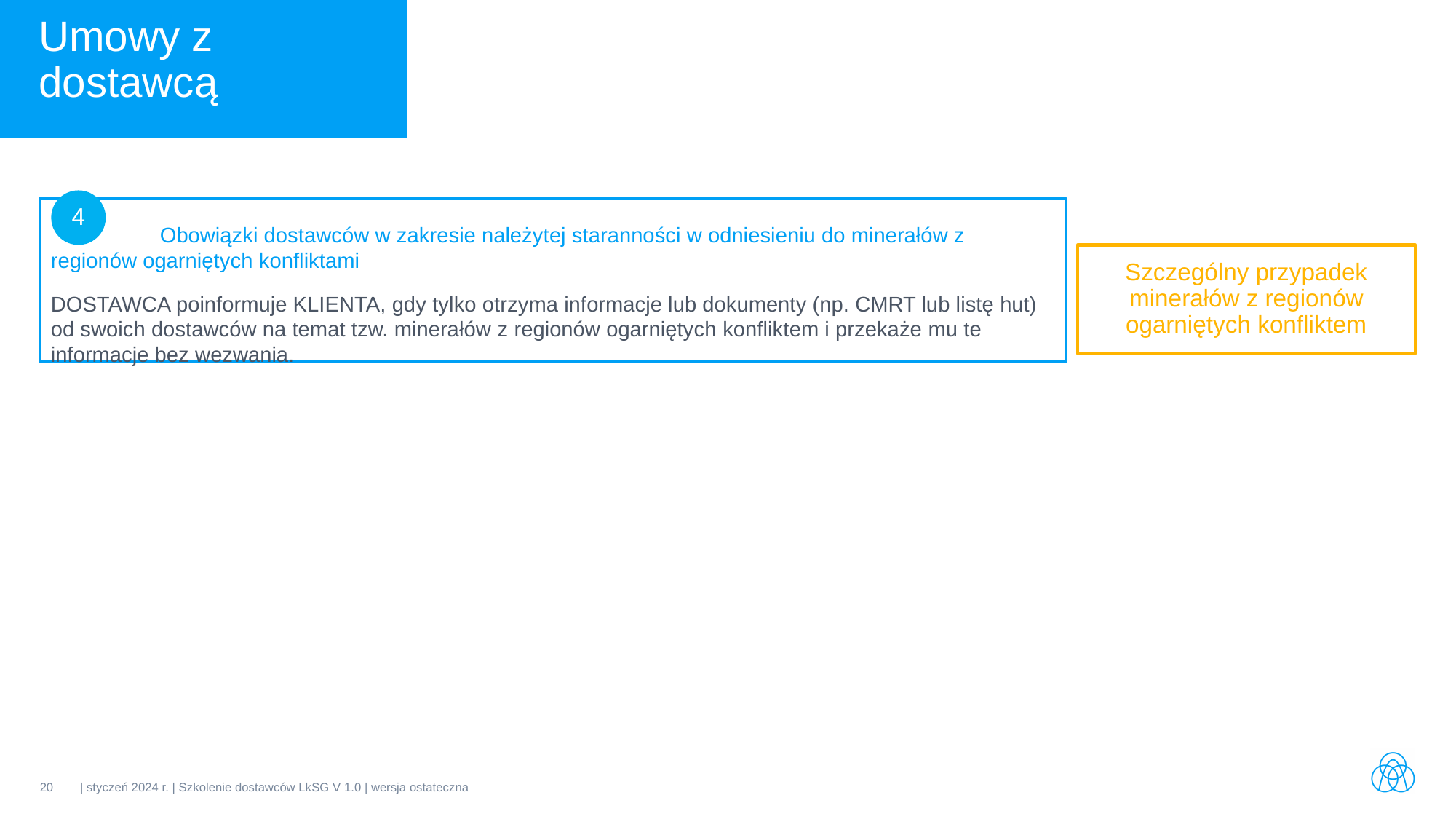

# Umowy z dostawcą
4
	Obowiązki dostawców w zakresie należytej staranności w odniesieniu do minerałów z regionów ogarniętych konfliktami
DOSTAWCA poinformuje KLIENTA, gdy tylko otrzyma informacje lub dokumenty (np. CMRT lub listę hut) od swoich dostawców na temat tzw. minerałów z regionów ogarniętych konfliktem i przekaże mu te informacje bez wezwania.
Szczególny przypadek minerałów z regionów ogarniętych konfliktem